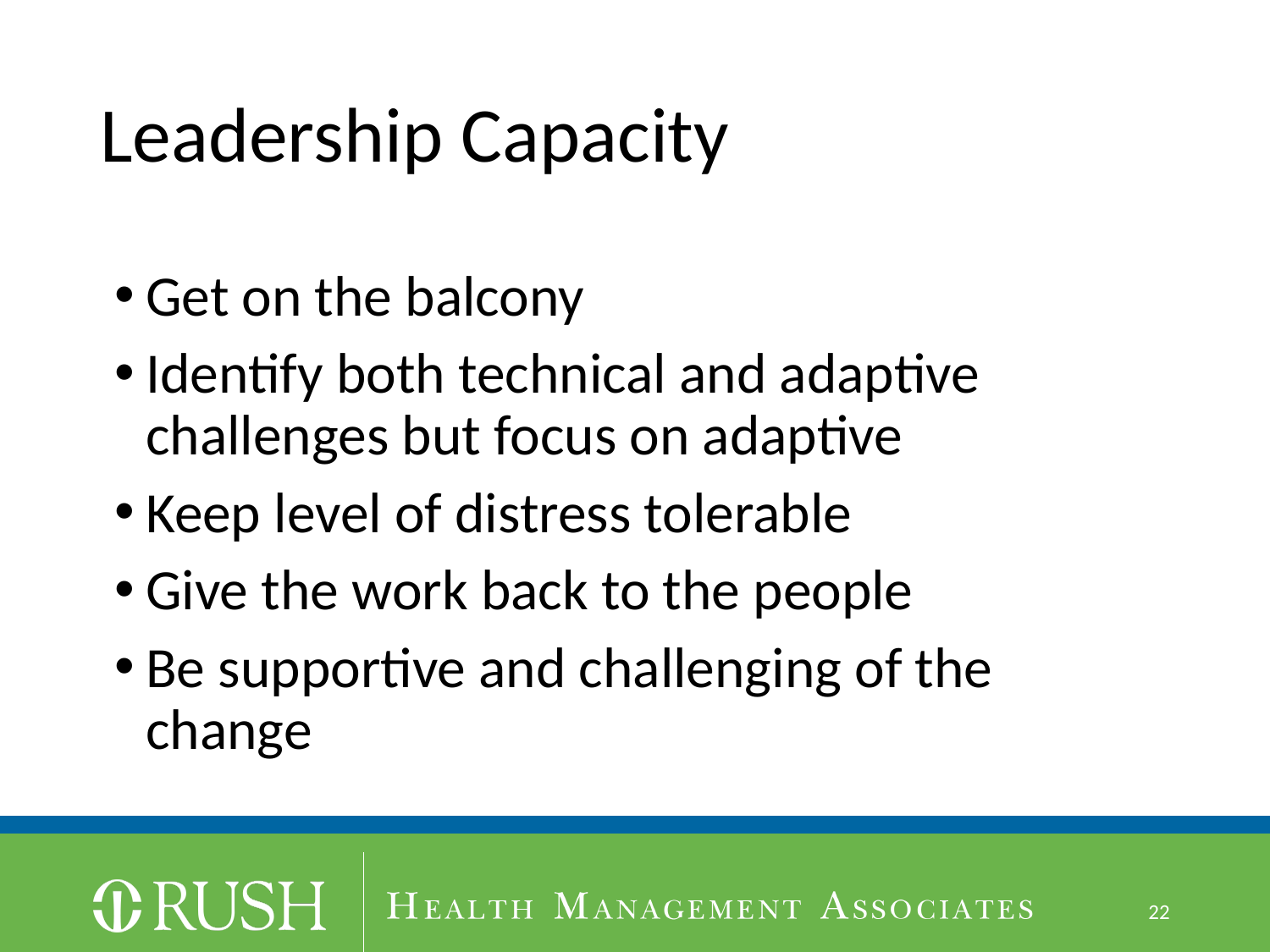

# Leadership Capacity
Get on the balcony
Identify both technical and adaptive challenges but focus on adaptive
Keep level of distress tolerable
Give the work back to the people
Be supportive and challenging of the change
22